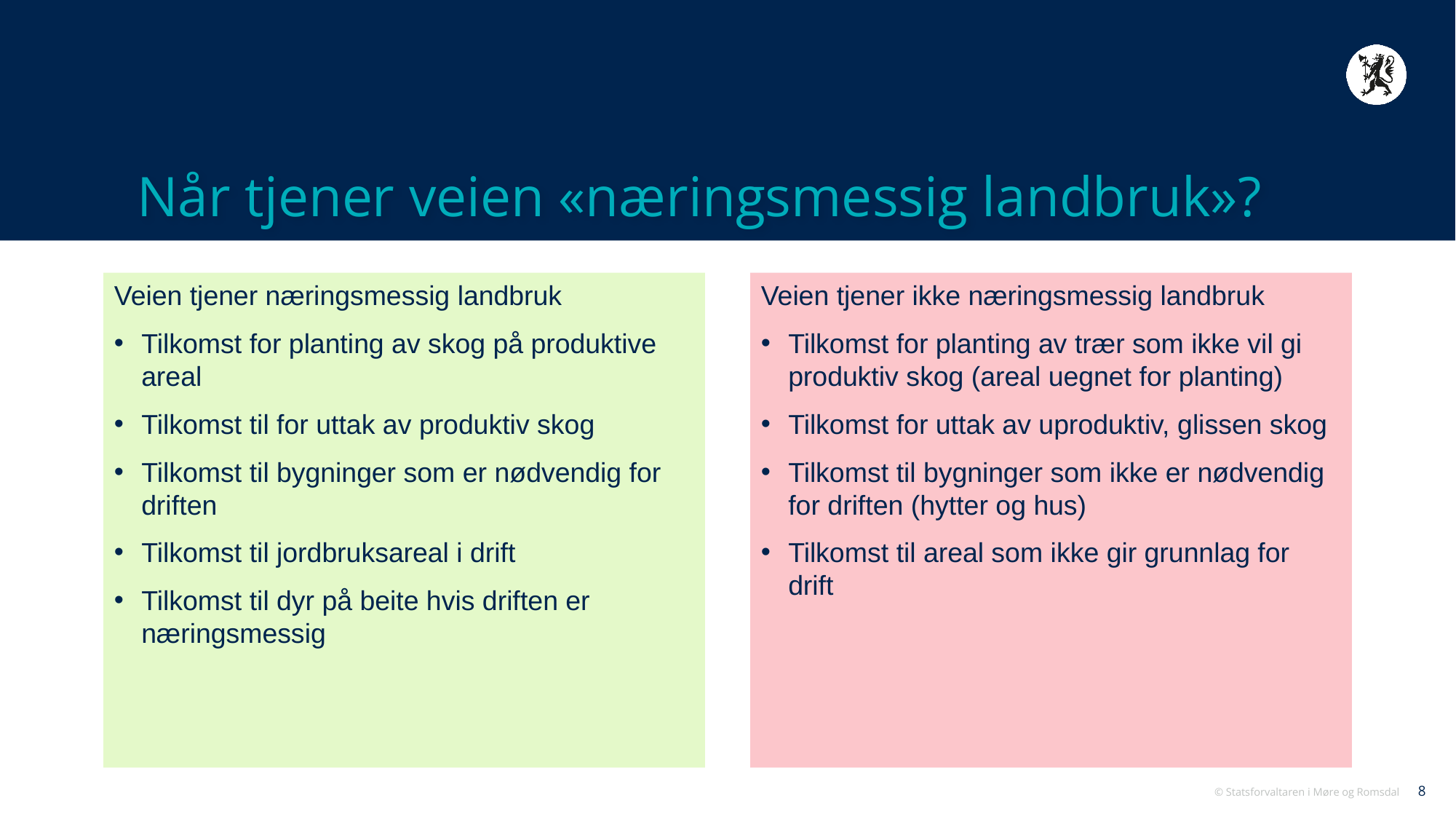

# Når tjener veien «næringsmessig landbruk»?
Veien tjener næringsmessig landbruk
Tilkomst for planting av skog på produktive areal
Tilkomst til for uttak av produktiv skog
Tilkomst til bygninger som er nødvendig for driften
Tilkomst til jordbruksareal i drift
Tilkomst til dyr på beite hvis driften er næringsmessig
Veien tjener ikke næringsmessig landbruk
Tilkomst for planting av trær som ikke vil gi produktiv skog (areal uegnet for planting)
Tilkomst for uttak av uproduktiv, glissen skog
Tilkomst til bygninger som ikke er nødvendig for driften (hytter og hus)
Tilkomst til areal som ikke gir grunnlag for drift